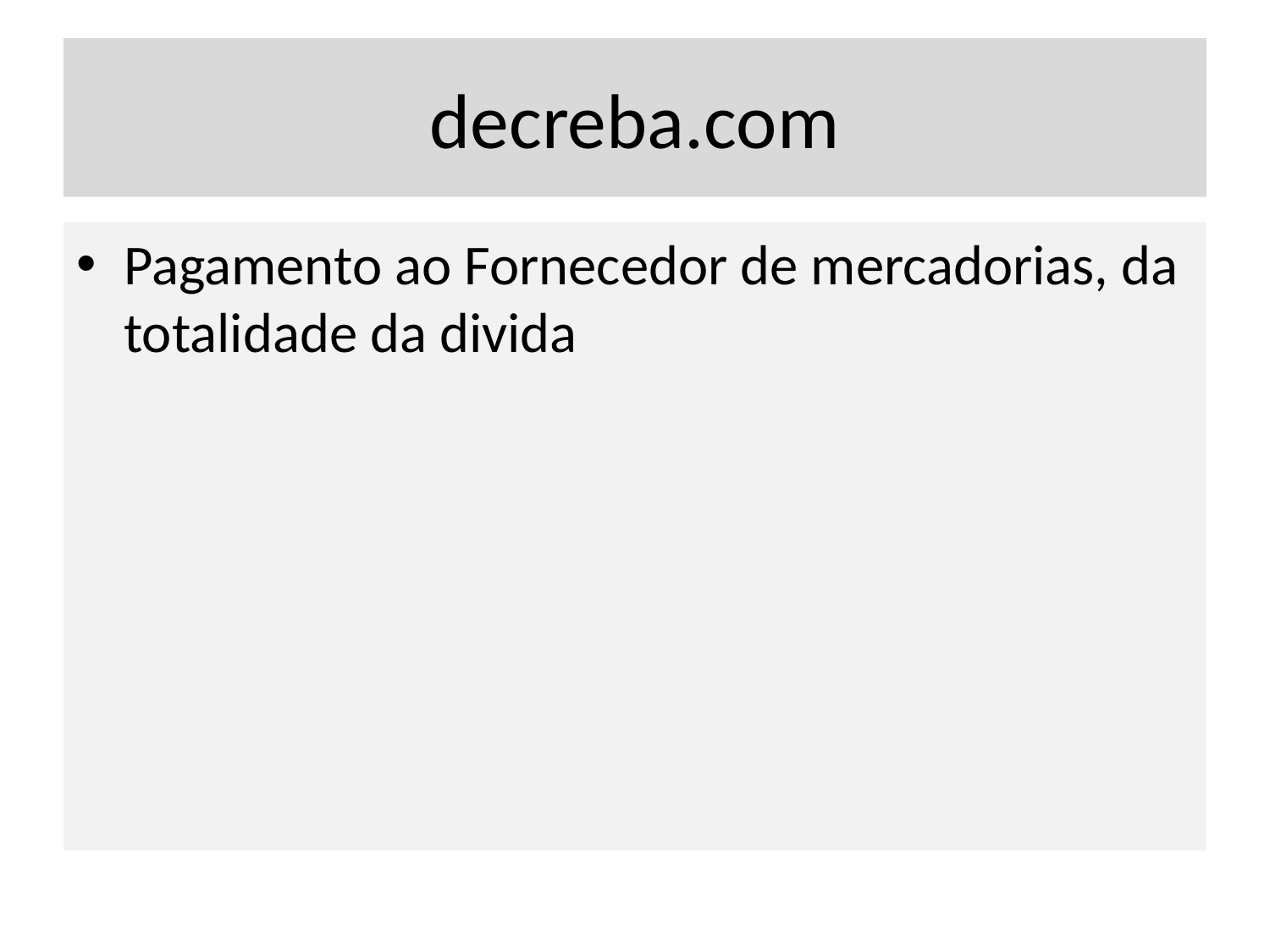

# decreba.com
Pagamento ao Fornecedor de mercadorias, da totalidade da divida